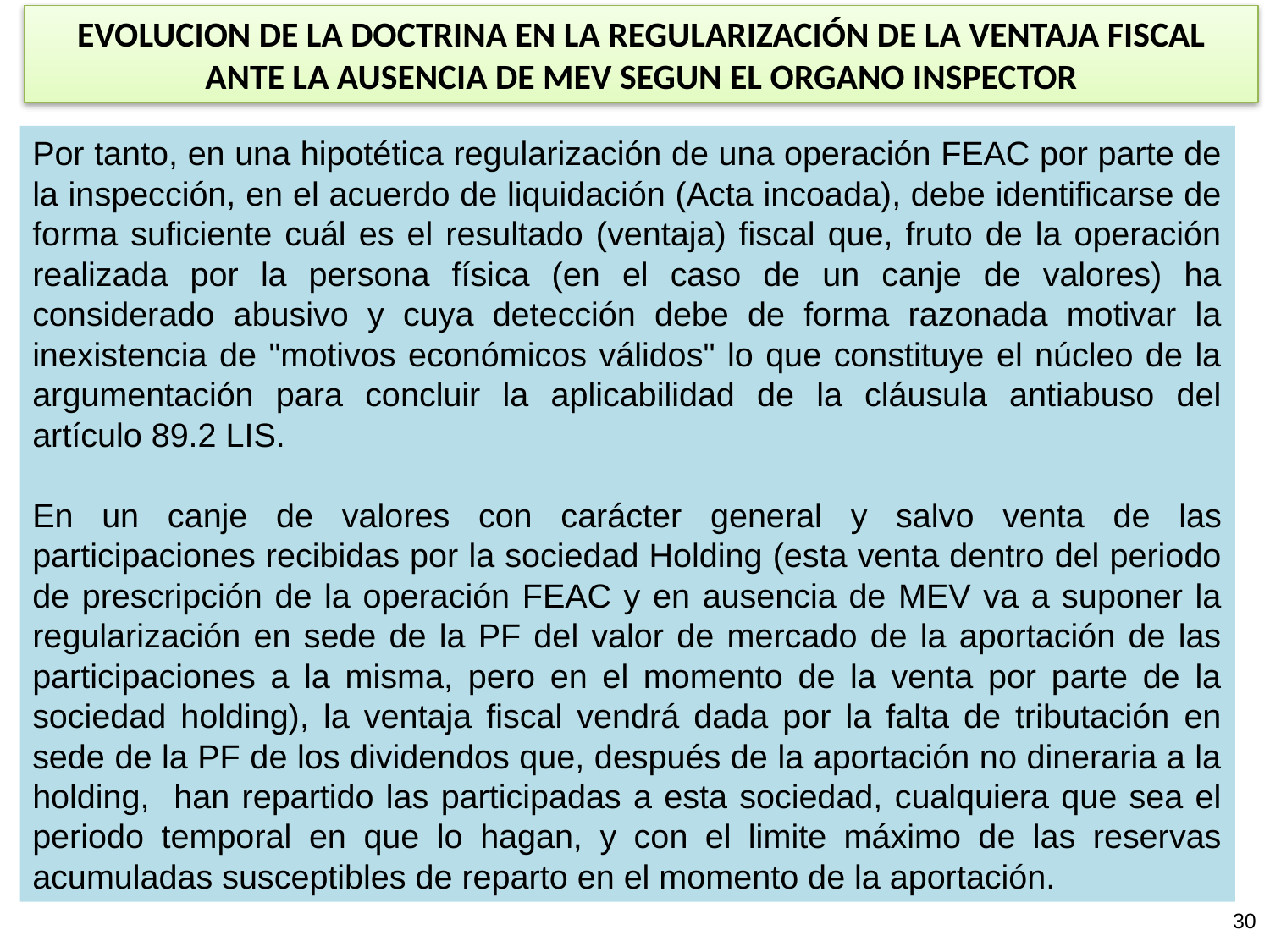

EVOLUCION DE LA DOCTRINA EN LA REGULARIZACIÓN DE LA VENTAJA FISCAL ANTE LA AUSENCIA DE MEV SEGUN EL ORGANO INSPECTOR
Por tanto, en una hipotética regularización de una operación FEAC por parte de la inspección, en el acuerdo de liquidación (Acta incoada), debe identificarse de forma suficiente cuál es el resultado (ventaja) fiscal que, fruto de la operación realizada por la persona física (en el caso de un canje de valores) ha considerado abusivo y cuya detección debe de forma razonada motivar la inexistencia de "motivos económicos válidos" lo que constituye el núcleo de la argumentación para concluir la aplicabilidad de la cláusula antiabuso del artículo 89.2 LIS.

En un canje de valores con carácter general y salvo venta de las participaciones recibidas por la sociedad Holding (esta venta dentro del periodo de prescripción de la operación FEAC y en ausencia de MEV va a suponer la regularización en sede de la PF del valor de mercado de la aportación de las participaciones a la misma, pero en el momento de la venta por parte de la sociedad holding), la ventaja fiscal vendrá dada por la falta de tributación en sede de la PF de los dividendos que, después de la aportación no dineraria a la holding,  han repartido las participadas a esta sociedad, cualquiera que sea el periodo temporal en que lo hagan, y con el limite máximo de las reservas acumuladas susceptibles de reparto en el momento de la aportación.
30